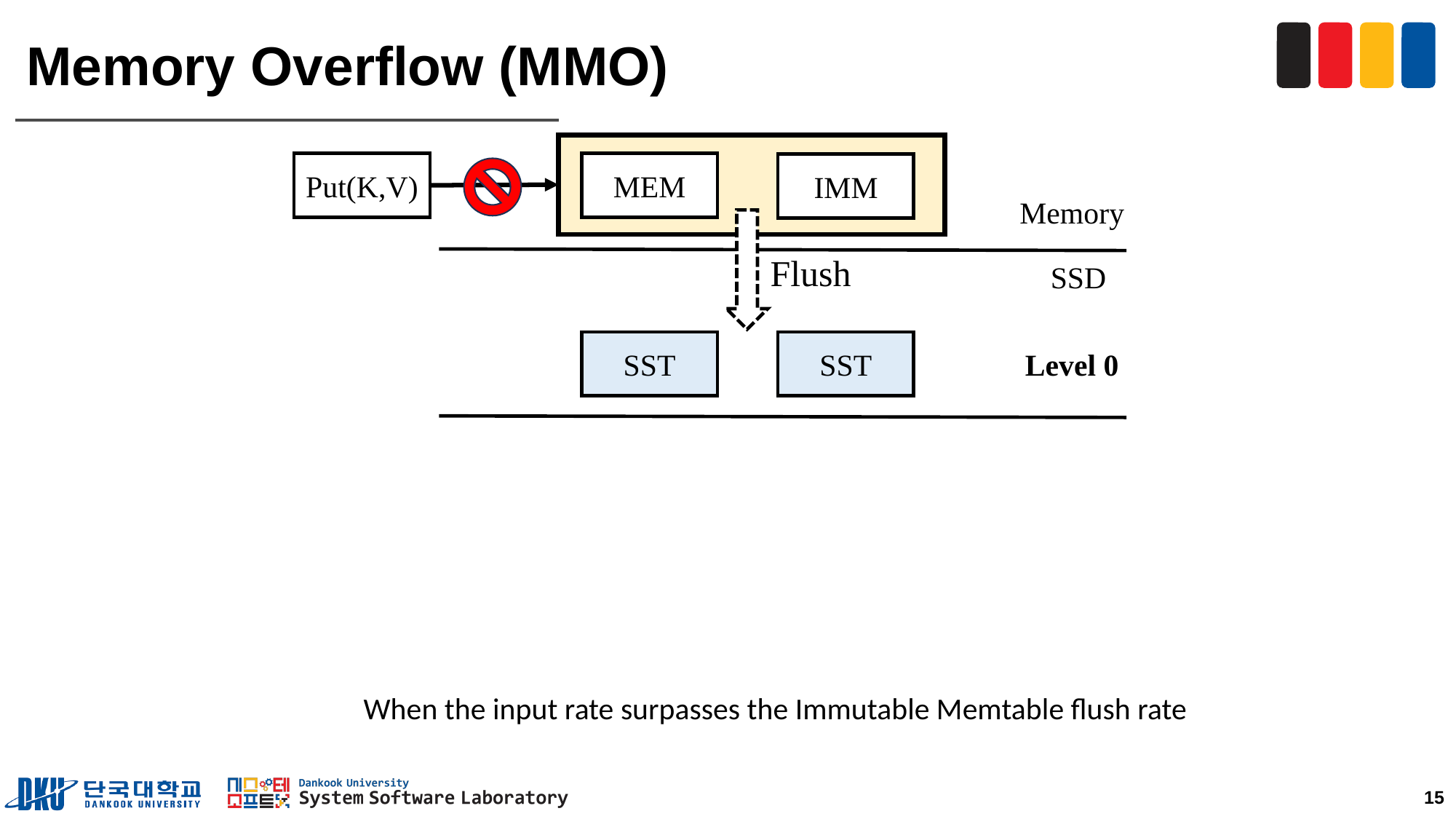

# Memory Overflow (MMO)

Put(K,V)
MEM

IMM

Memory

Flush
SSD
SST
SST
Level 0
When the input rate surpasses the Immutable Memtable flush rate
15